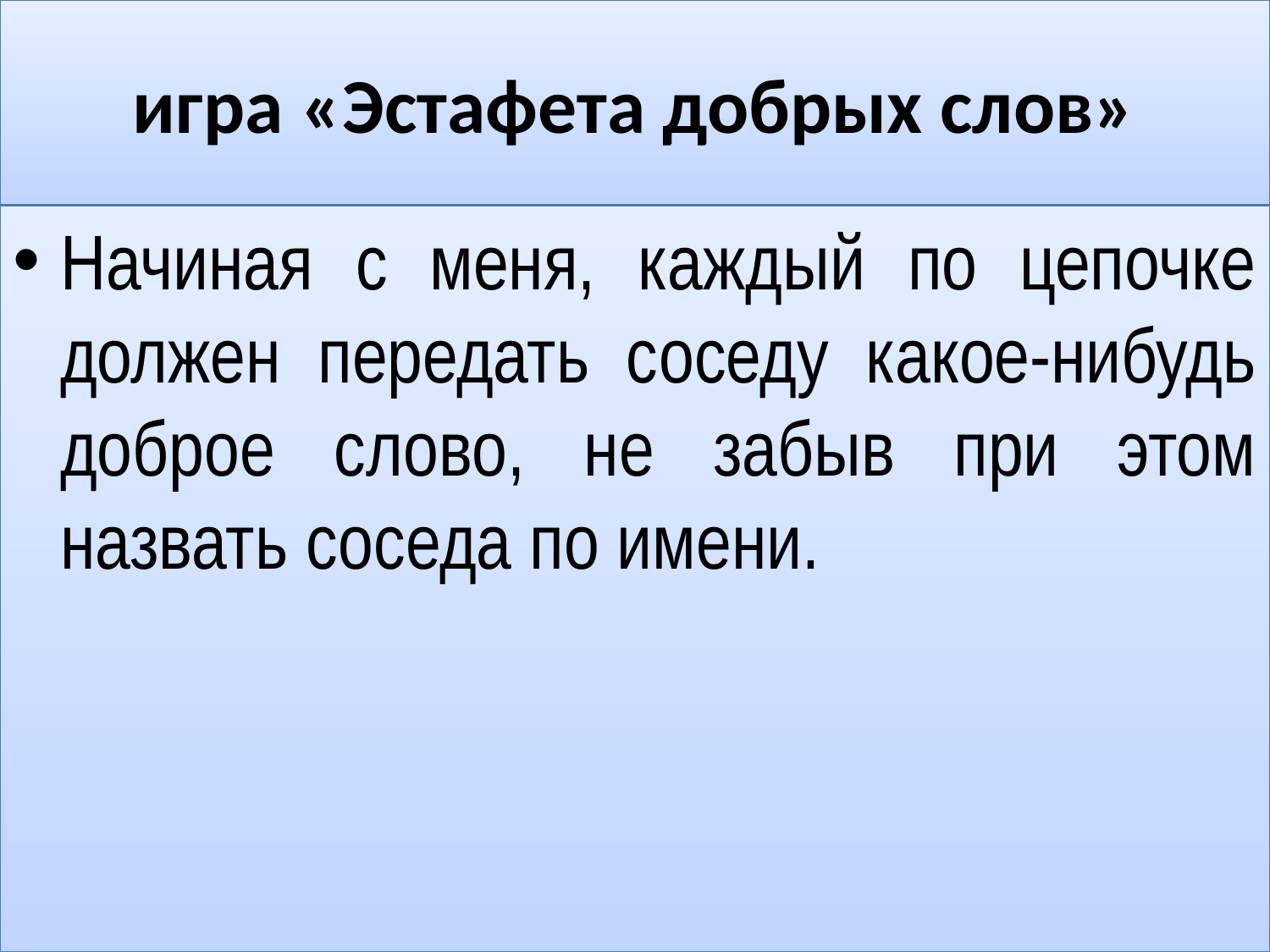

# игра «Эстафета добрых слов»
Начиная с меня, каждый по цепочке должен передать соседу какое-нибудь доброе слово, не забыв при этом назвать соседа по имени.